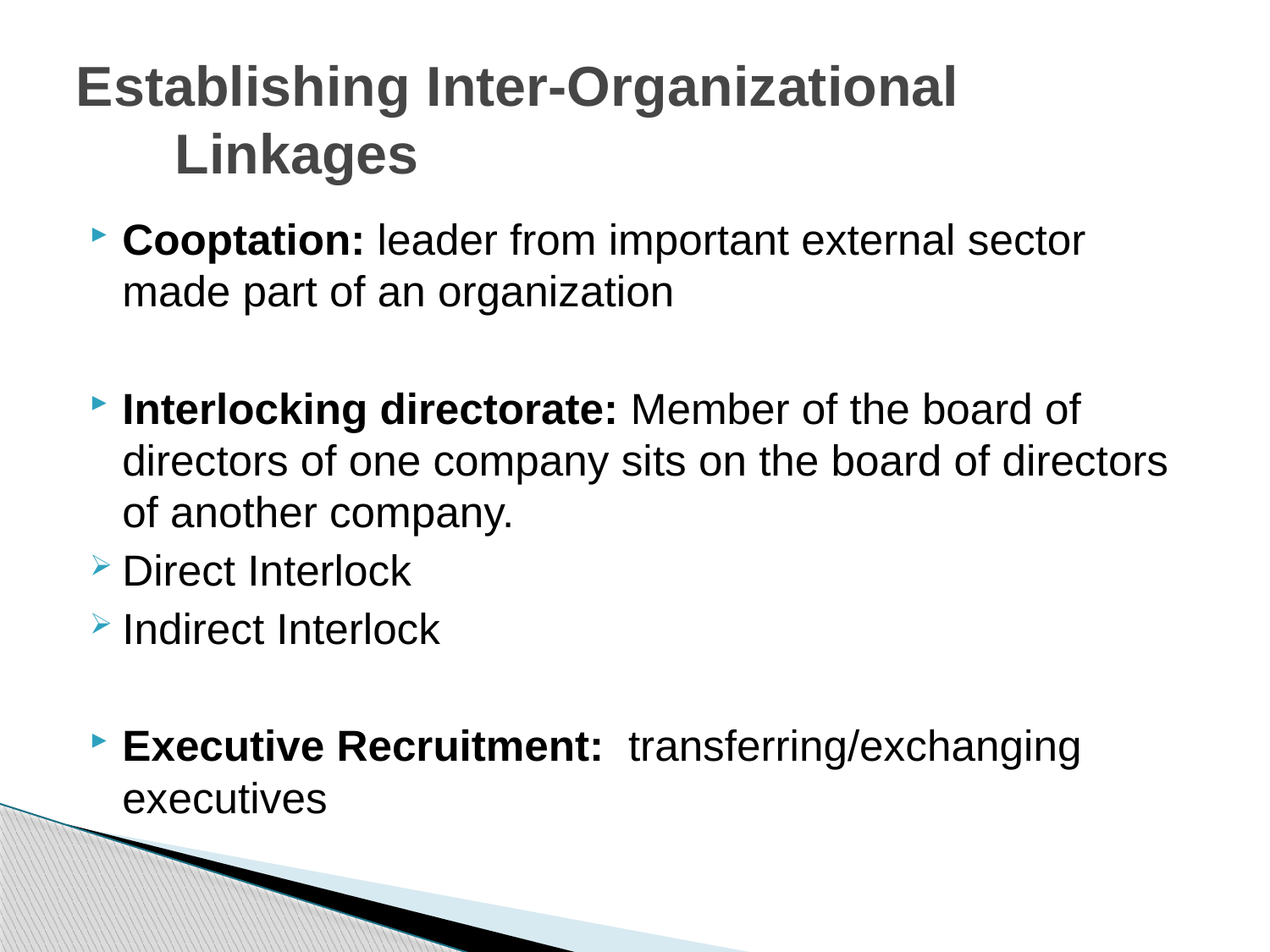

# Establishing Inter-Organizational Linkages
Cooptation: leader from important external sector made part of an organization

Interlocking directorate: Member of the board of directors of one company sits on the board of directors of another company.
	Direct Interlock
	Indirect Interlock

Executive Recruitment:  transferring/exchanging executives